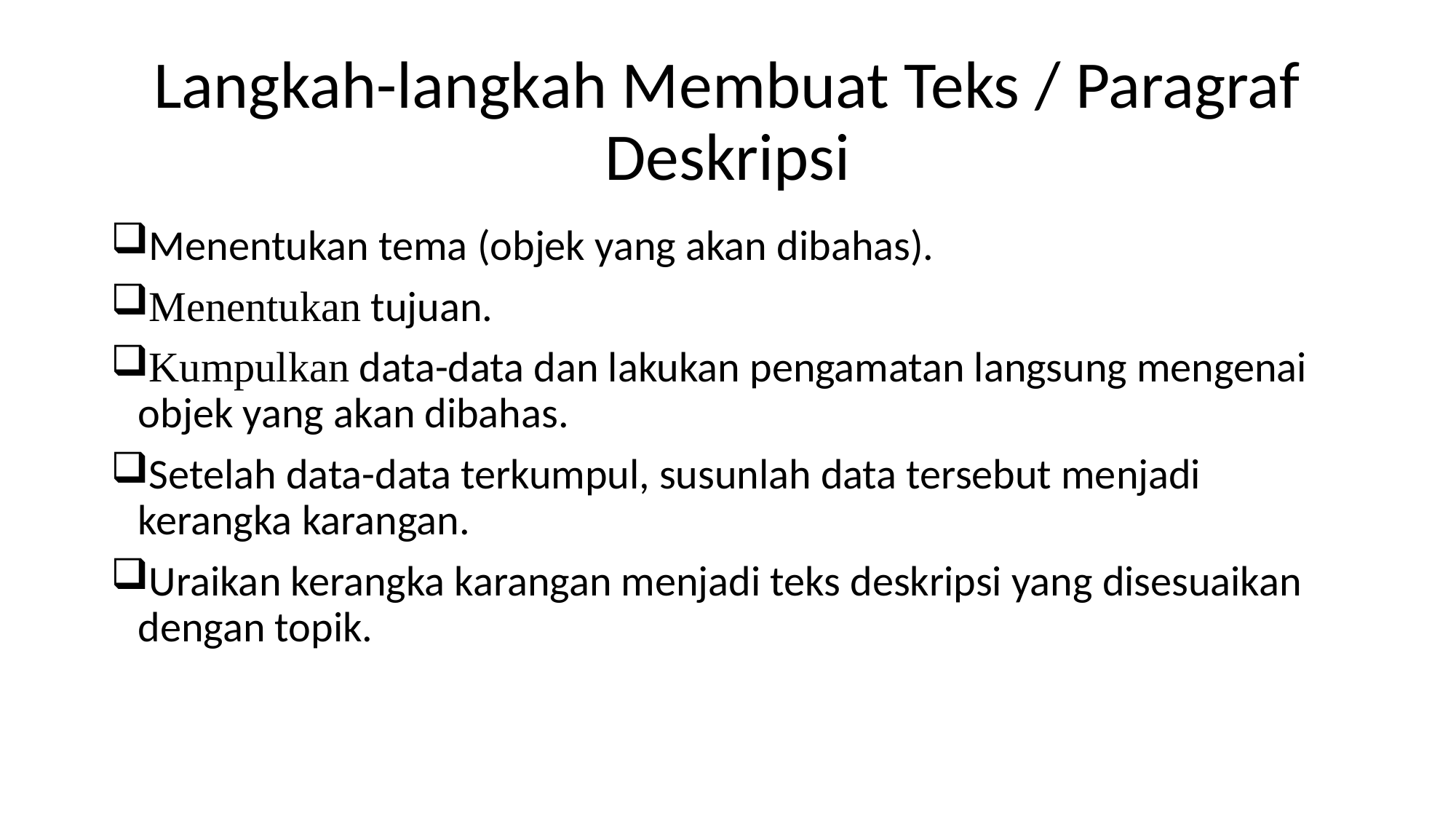

# Langkah-langkah Membuat Teks / Paragraf Deskripsi
Menentukan tema (objek yang akan dibahas).
Menentukan tujuan.
Kumpulkan data-data dan lakukan pengamatan langsung mengenai objek yang akan dibahas.
Setelah data-data terkumpul, susunlah data tersebut menjadi kerangka karangan.
Uraikan kerangka karangan menjadi teks deskripsi yang disesuaikan dengan topik.